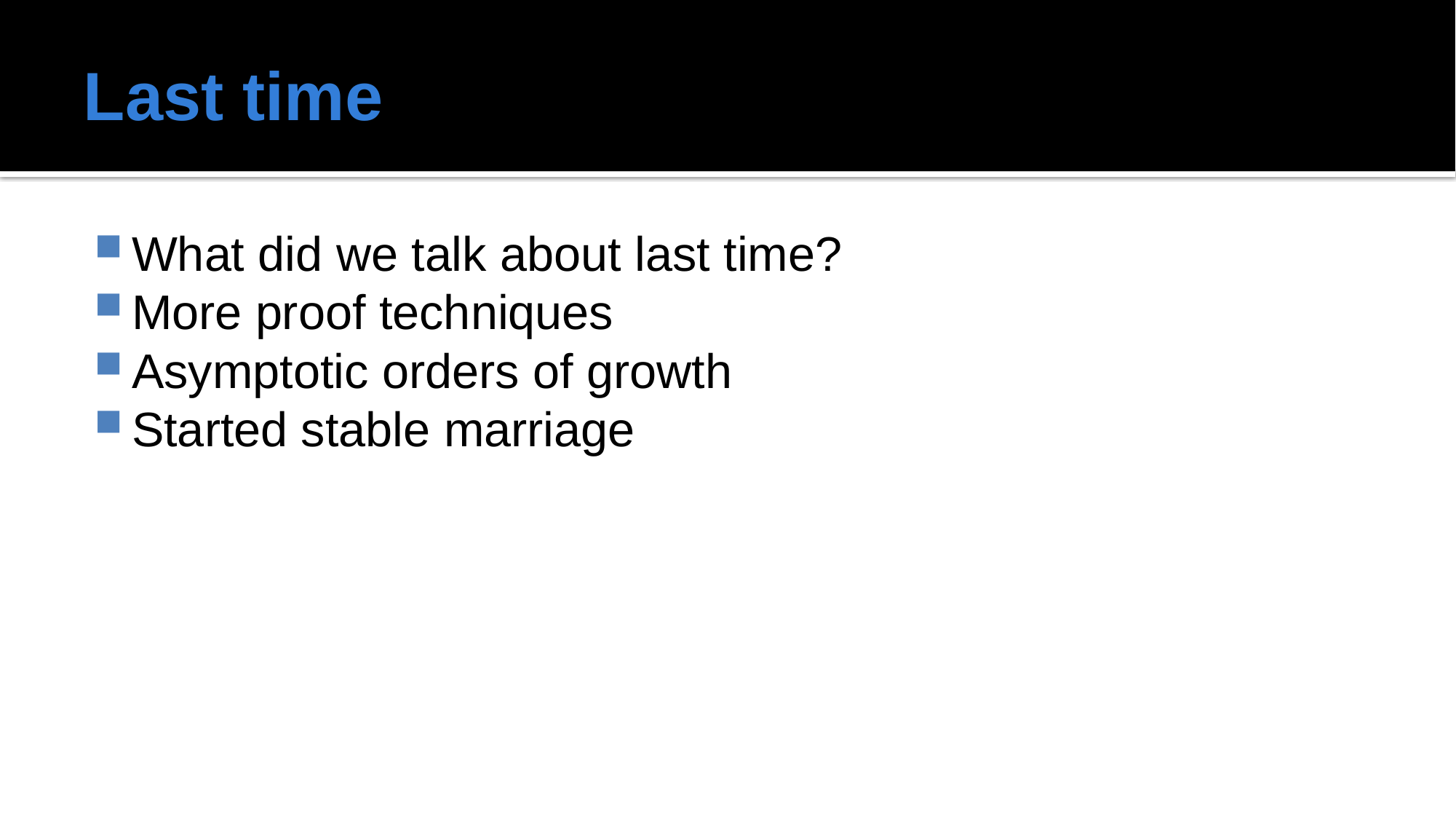

# Last time
What did we talk about last time?
More proof techniques
Asymptotic orders of growth
Started stable marriage